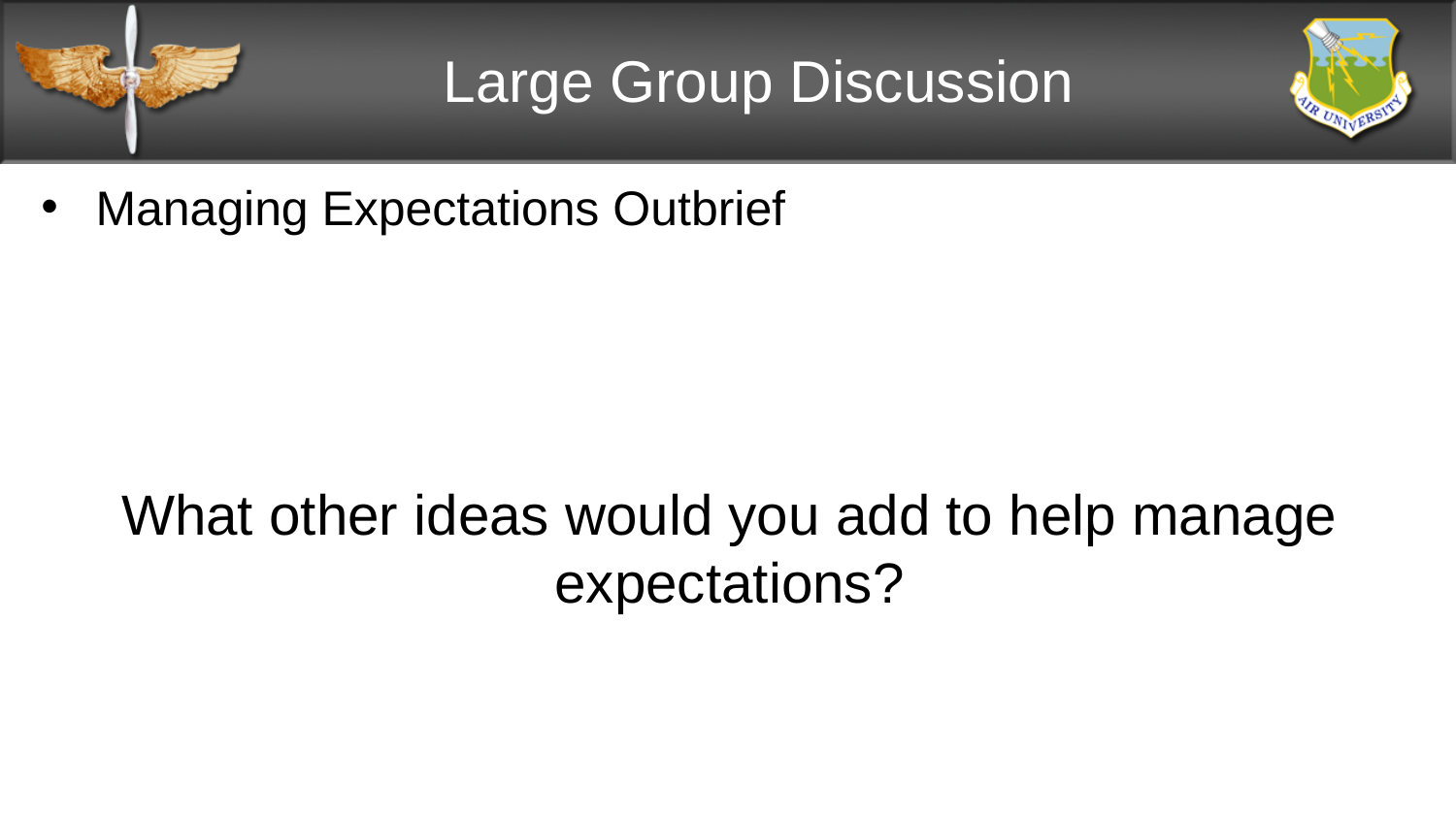

# Large Group Discussion
Managing Expectations Outbrief

What other ideas would you add to help manage expectations?